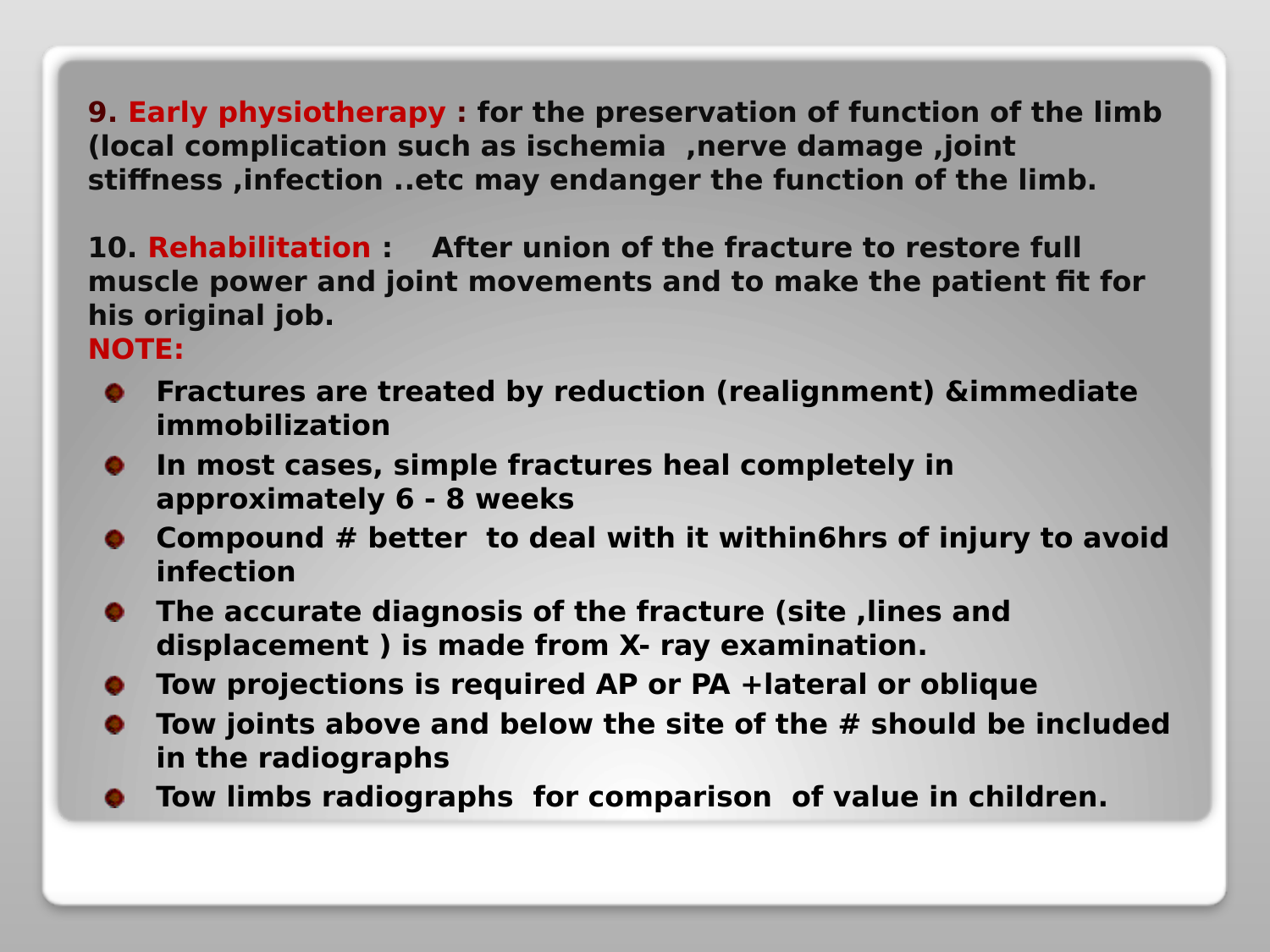

# 9. Early physiotherapy : for the preservation of function of the limb  (local complication such as ischemia  ,nerve damage ,joint stiffness ,infection ..etc may endanger the function of the limb. 10. Rehabilitation :    After union of the fracture to restore full muscle power and joint movements and to make the patient fit for his original job. NOTE:
Fractures are treated by reduction (realignment) &immediate immobilization
In most cases, simple fractures heal completely in approximately 6 - 8 weeks
Compound # better  to deal with it within6hrs of injury to avoid infection
The accurate diagnosis of the fracture (site ,lines and  displacement ) is made from X- ray examination.
Tow projections is required AP or PA +lateral or oblique
Tow joints above and below the site of the # should be included in the radiographs
Tow limbs radiographs  for comparison  of value in children.